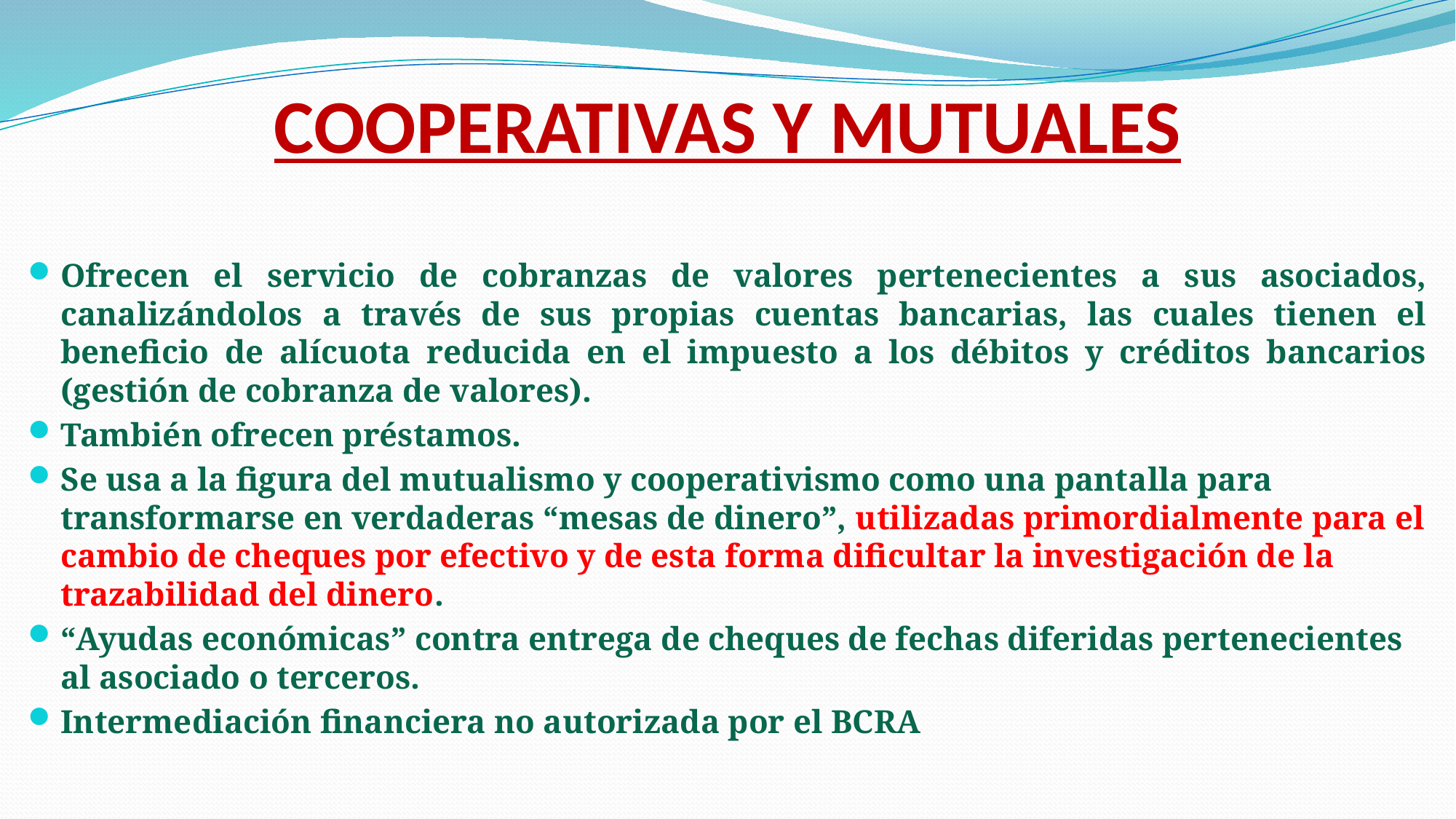

# COOPERATIVAS Y MUTUALES

Ofrecen el servicio de cobranzas de valores pertenecientes a sus asociados, canalizándolos a través de sus propias cuentas bancarias, las cuales tienen el beneficio de alícuota reducida en el impuesto a los débitos y créditos bancarios (gestión de cobranza de valores).
También ofrecen préstamos.
Se usa a la figura del mutualismo y cooperativismo como una pantalla para  transformarse en verdaderas “mesas de dinero”, utilizadas primordialmente para el cambio de cheques por efectivo y de esta forma dificultar la investigación de la trazabilidad del dinero.
“Ayudas económicas” contra entrega de cheques de fechas diferidas pertenecientes al asociado o terceros.
Intermediación financiera no autorizada por el BCRA